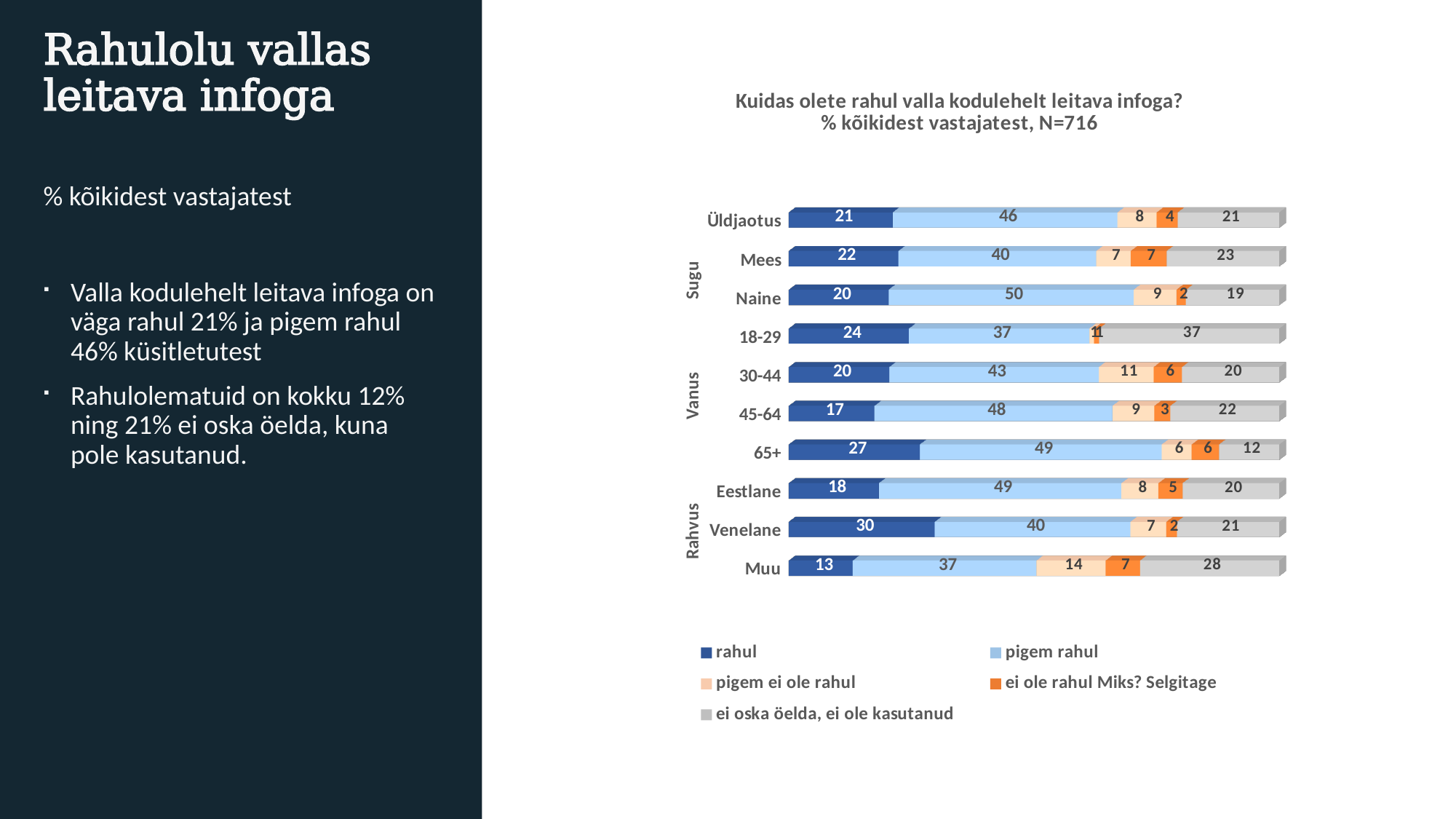

# Rahulolu vallas leitava infoga

[unsupported chart]

% kõikidest vastajatest
Valla kodulehelt leitava infoga on väga rahul 21% ja pigem rahul 46% küsitletutest
Rahulolematuid on kokku 12% ning 21% ei oska öelda, kuna pole kasutanud.